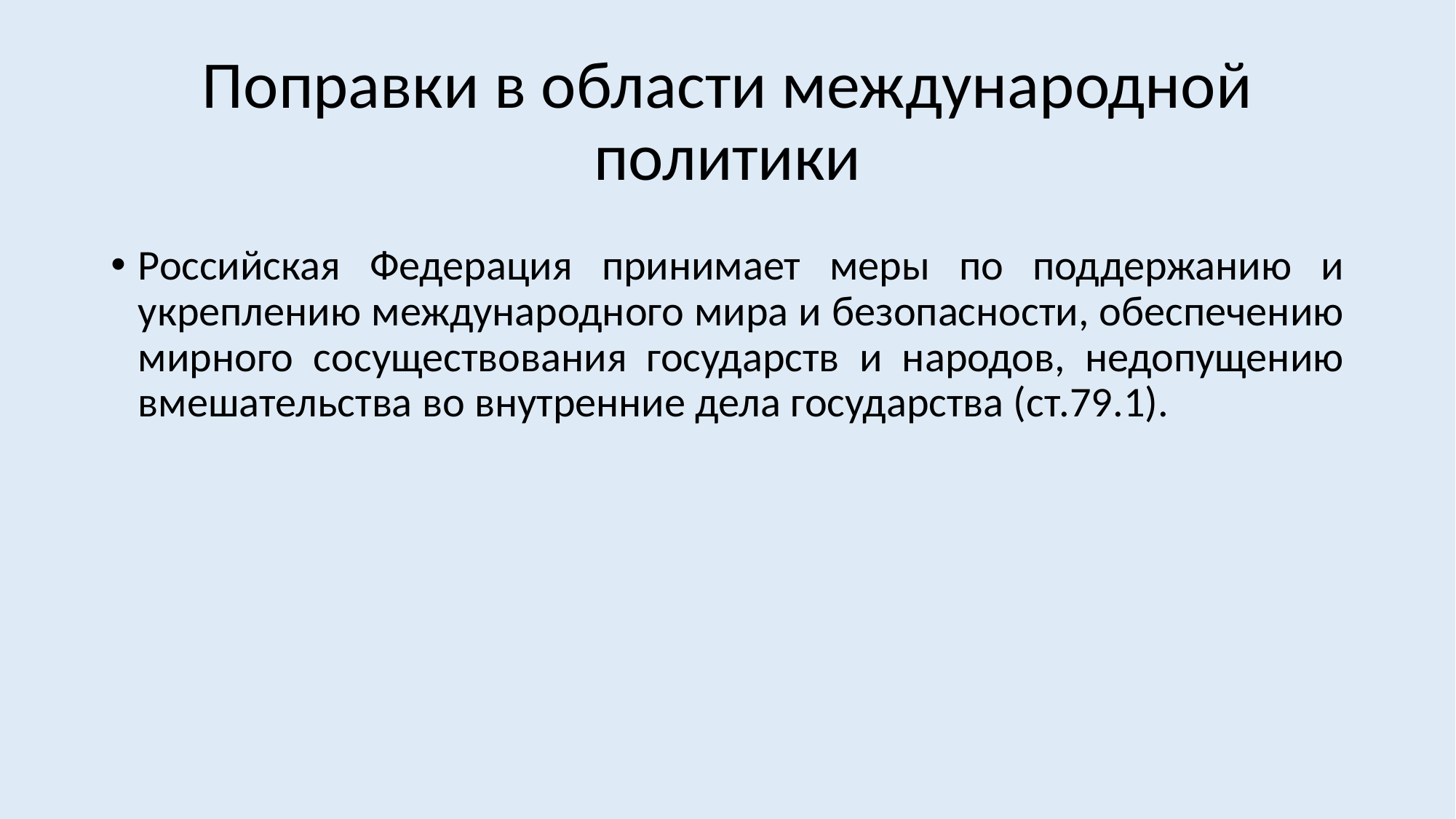

# Поправки в области международной политики
Российская Федерация принимает меры по поддержанию и укреплению международного мира и безопасности, обеспечению мирного сосуществования государств и народов, недопущению вмешательства во внутренние дела государства (ст.79.1).